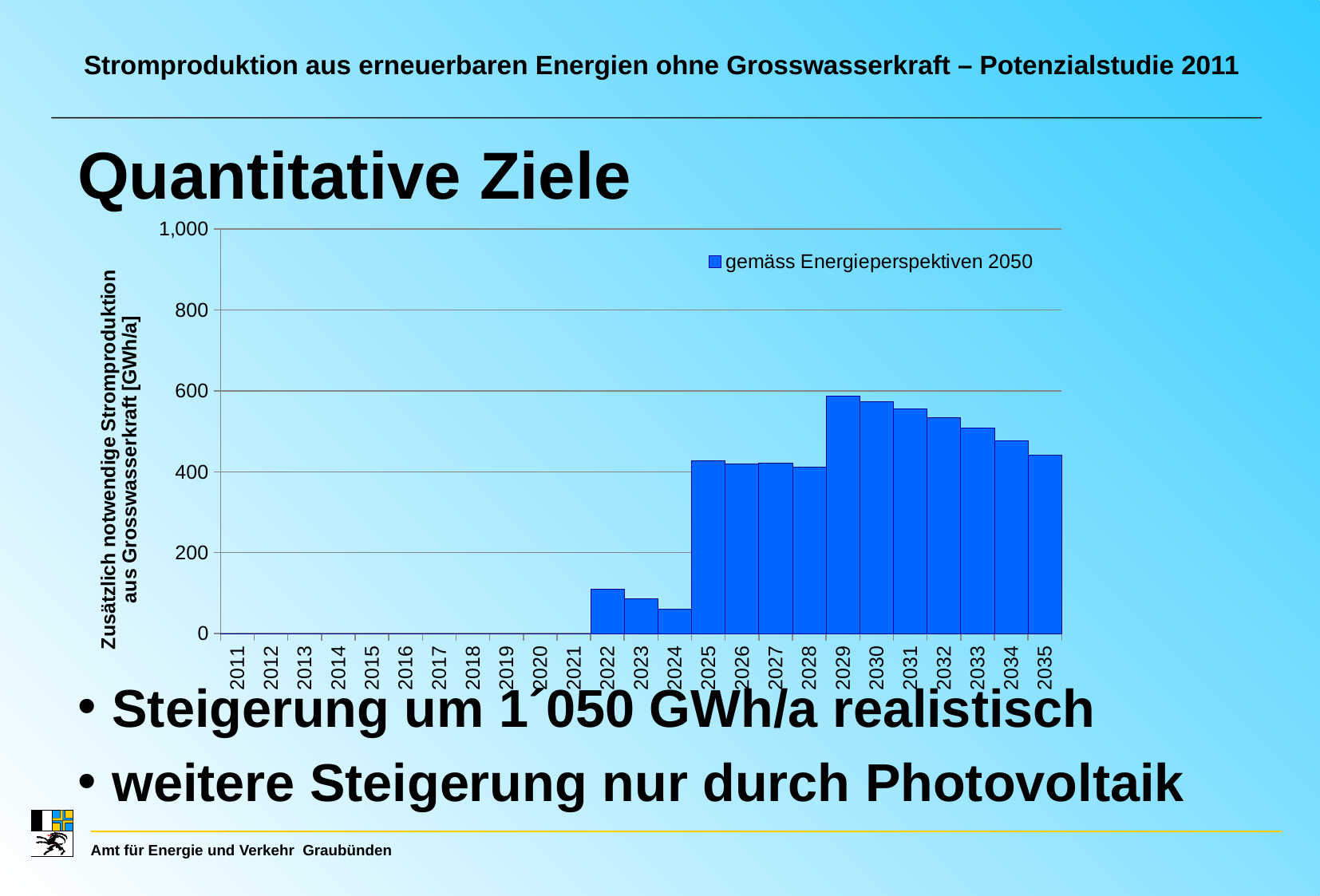

Stromproduktion aus erneuerbaren Energien ohne Grosswasserkraft – Potenzialstudie 2011

Quantitative Ziele

### Chart

| Category | gemäss Energieperspektiven 2050 |
|---|---|
| 2011 | 0.0 |
| 2012 | 0.0 |
| 2013 | 0.0 |
| 2014 | 0.0 |
| 2015 | 0.0 |
| 2016 | 0.0 |
| 2017 | 0.0 |
| 2018 | 0.0 |
| 2019 | 0.0 |
| 2020 | 0.0 |
| 2021 | 0.0 |
| 2022 | 108.80004342982397 |
| 2023 | 86.16005211578874 |
| 2024 | 60.25266859955245 |
| 2025 | 426.73047504673576 |
| 2026 | 419.57657005608286 |
| 2027 | 421.49188406729945 |
| 2028 | 411.19026088075975 |
| 2029 | 587.8283130569115 |
| 2030 | 572.9939756682942 |
| 2031 | 555.1927708019525 |
| 2032 | 533.8313249623429 |
| 2033 | 508.19758995481175 |
| 2034 | 477.43710794577373 |
| 2035 | 440.524529534929 |

Steigerung um 1´050 GWh/a realistisch
weitere Steigerung nur durch Photovoltaik